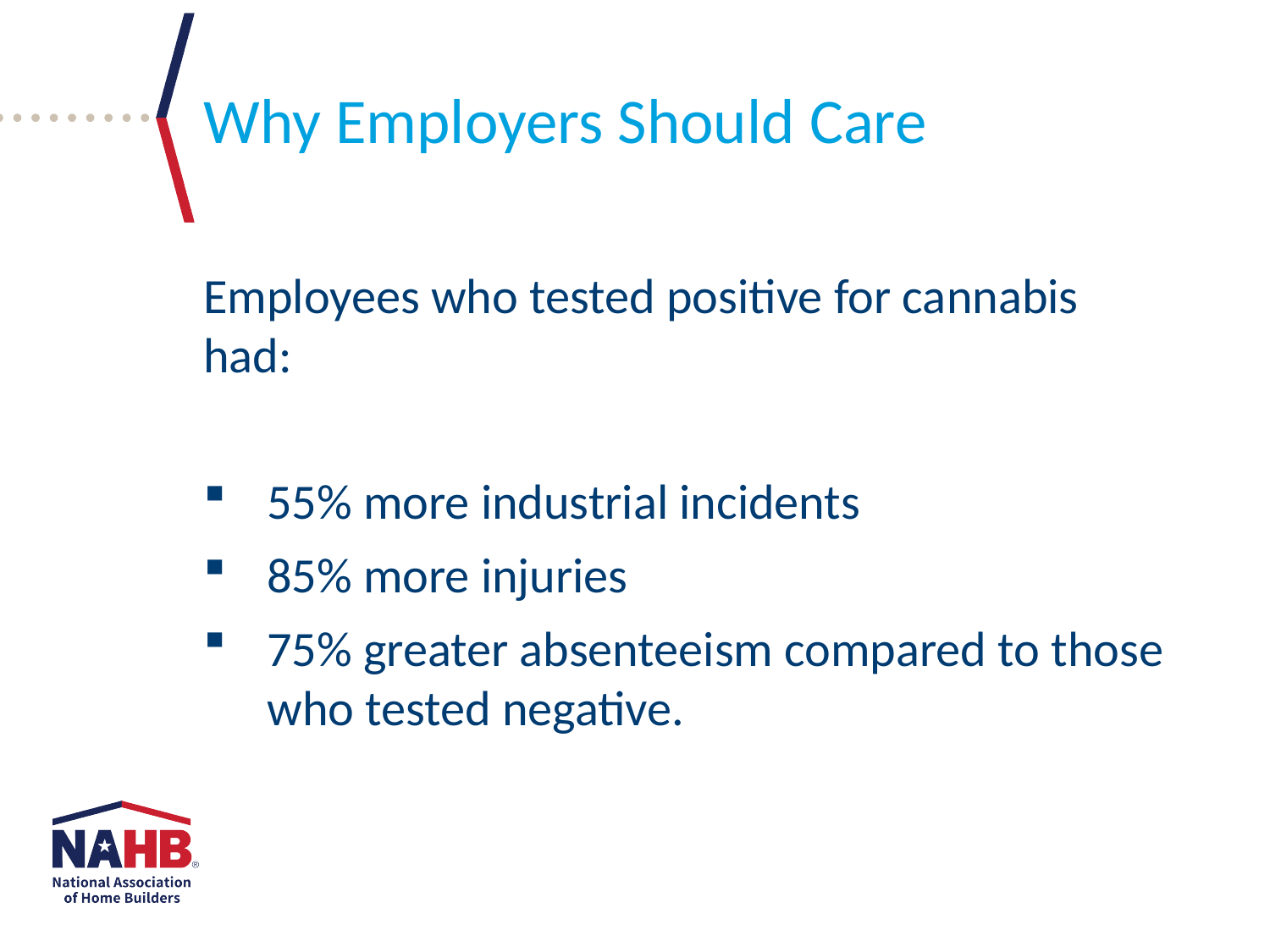

Why Employers Should Care
Employees who tested positive for cannabis had:

55% more industrial incidents
85% more injuries
75% greater absenteeism compared to those who tested negative.